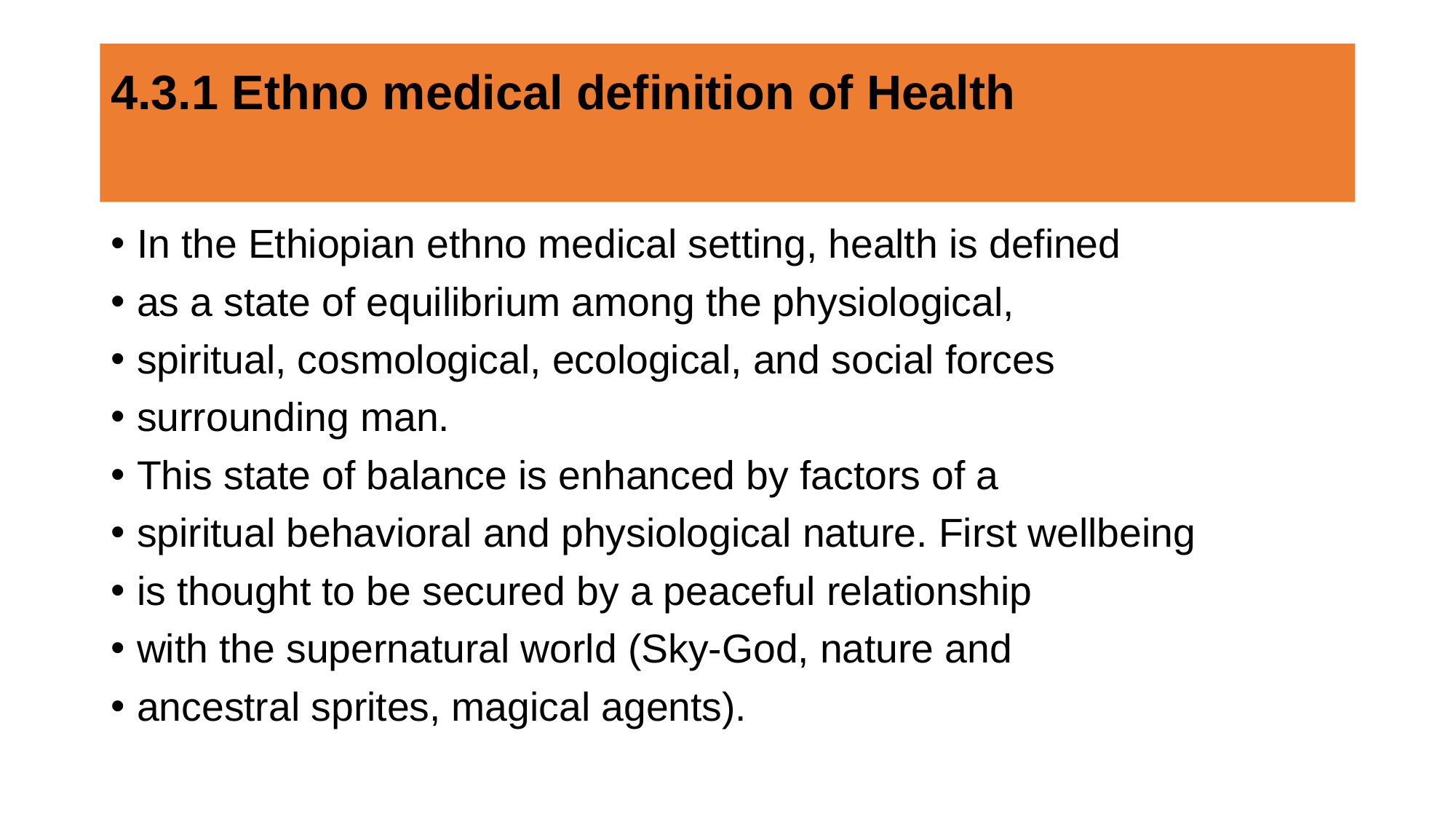

# 4.3.1 Ethno medical definition of Health
In the Ethiopian ethno medical setting, health is defined
as a state of equilibrium among the physiological,
spiritual, cosmological, ecological, and social forces
surrounding man.
This state of balance is enhanced by factors of a
spiritual behavioral and physiological nature. First wellbeing
is thought to be secured by a peaceful relationship
with the supernatural world (Sky-God, nature and
ancestral sprites, magical agents).